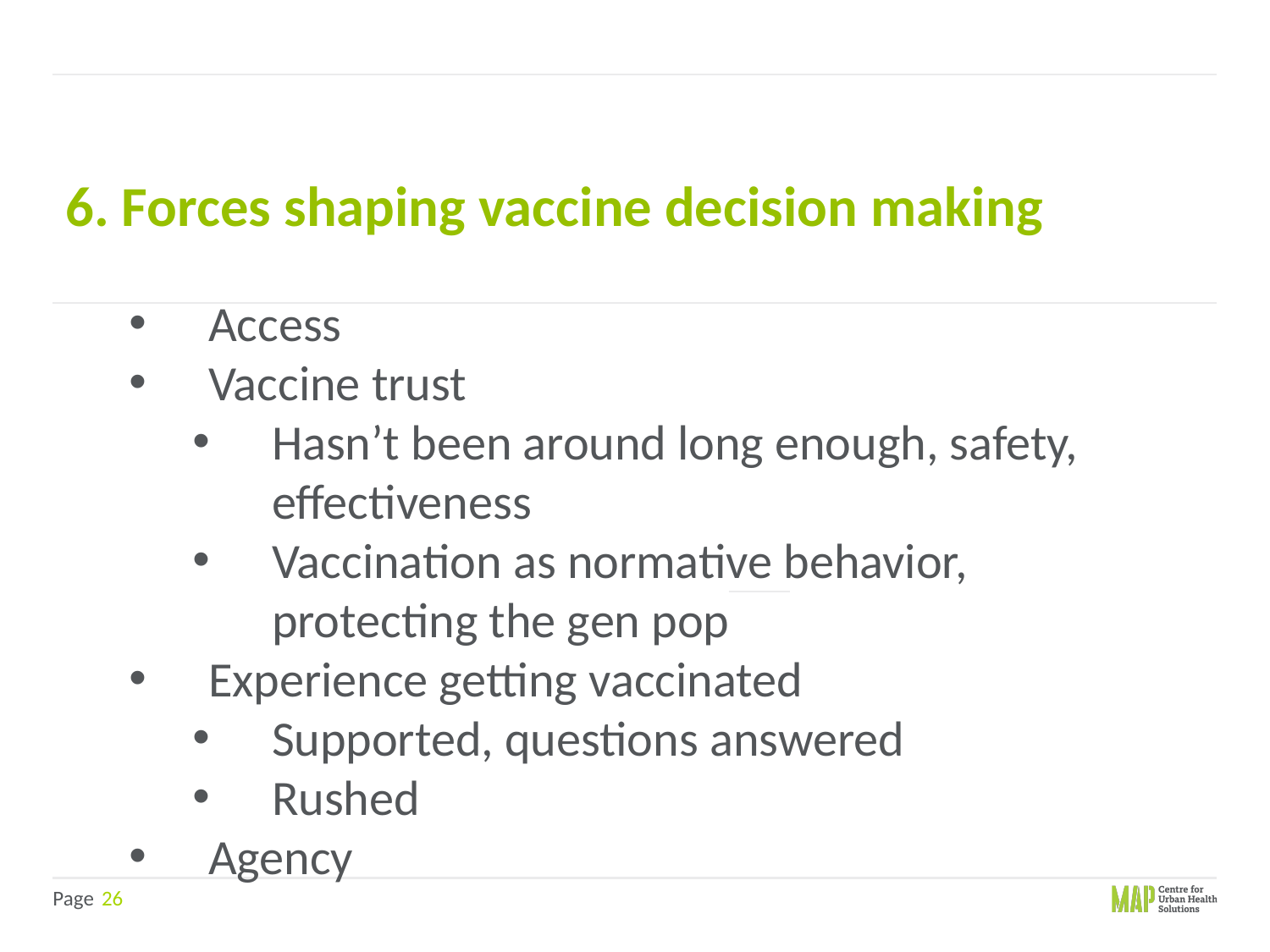

6. Forces shaping vaccine decision making
Access
Vaccine trust
Hasn’t been around long enough, safety, effectiveness
Vaccination as normative behavior, protecting the gen pop
Experience getting vaccinated
Supported, questions answered
Rushed
Agency
26